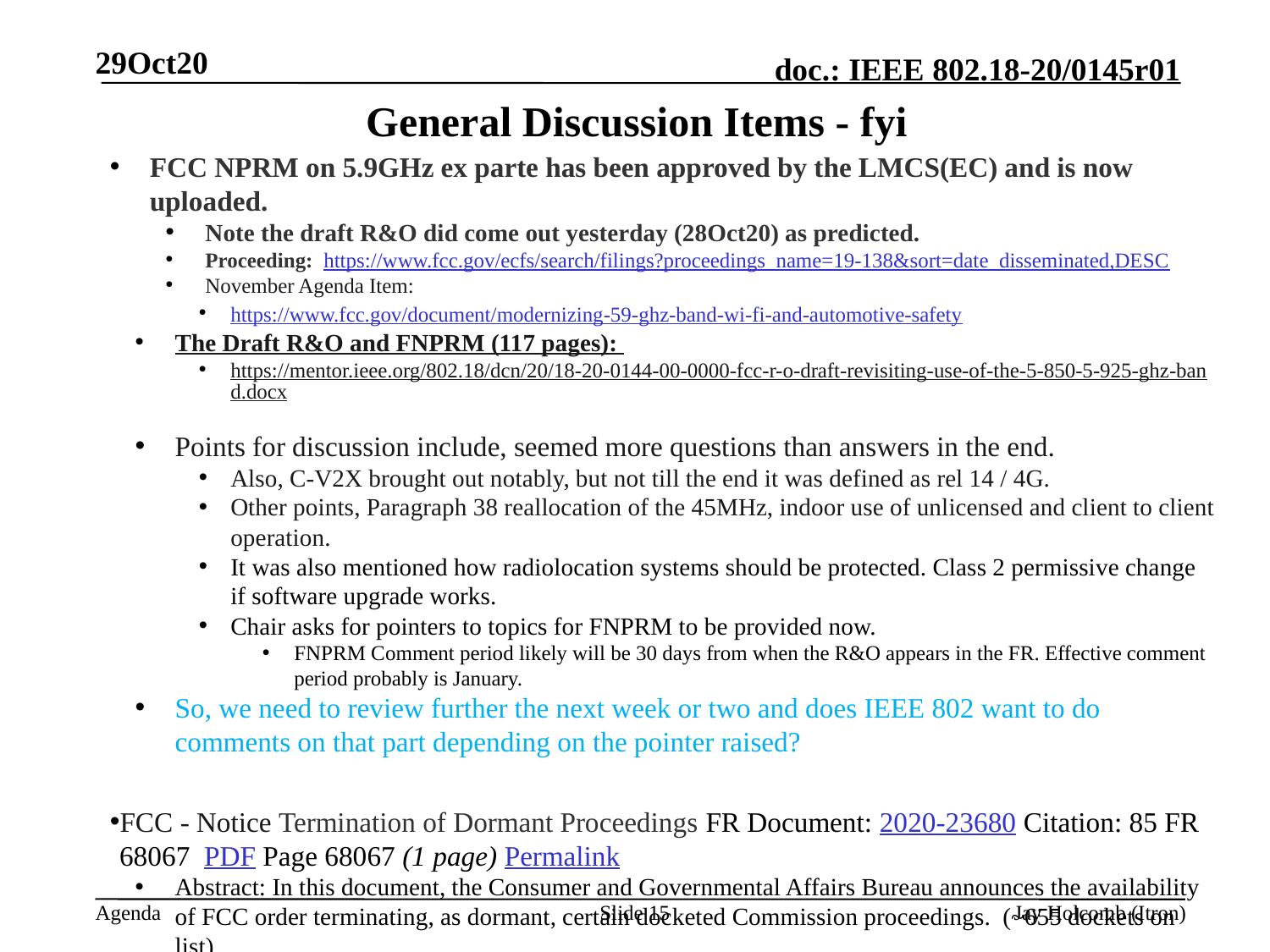

29Oct20
# General Discussion Items - fyi
FCC NPRM on 5.9GHz ex parte has been approved by the LMCS(EC) and is now uploaded.
Note the draft R&O did come out yesterday (28Oct20) as predicted.
Proceeding:  https://www.fcc.gov/ecfs/search/filings?proceedings_name=19-138&sort=date_disseminated,DESC
November Agenda Item:
https://www.fcc.gov/document/modernizing-59-ghz-band-wi-fi-and-automotive-safety
The Draft R&O and FNPRM (117 pages):
https://mentor.ieee.org/802.18/dcn/20/18-20-0144-00-0000-fcc-r-o-draft-revisiting-use-of-the-5-850-5-925-ghz-band.docx
Points for discussion include, seemed more questions than answers in the end.
Also, C-V2X brought out notably, but not till the end it was defined as rel 14 / 4G.
Other points, Paragraph 38 reallocation of the 45MHz, indoor use of unlicensed and client to client operation.
It was also mentioned how radiolocation systems should be protected. Class 2 permissive change if software upgrade works.
Chair asks for pointers to topics for FNPRM to be provided now.
FNPRM Comment period likely will be 30 days from when the R&O appears in the FR. Effective comment period probably is January.
So, we need to review further the next week or two and does IEEE 802 want to do comments on that part depending on the pointer raised?

FCC - Notice Termination of Dormant Proceedings FR Document: 2020-23680 Citation: 85 FR 68067  PDF Page 68067 (1 page) Permalink
Abstract: In this document, the Consumer and Governmental Affairs Bureau announces the availability of FCC order terminating, as dormant, certain docketed Commission proceedings.  (~655 dockets on list)

Slide 15
Jay Holcomb (Itron)